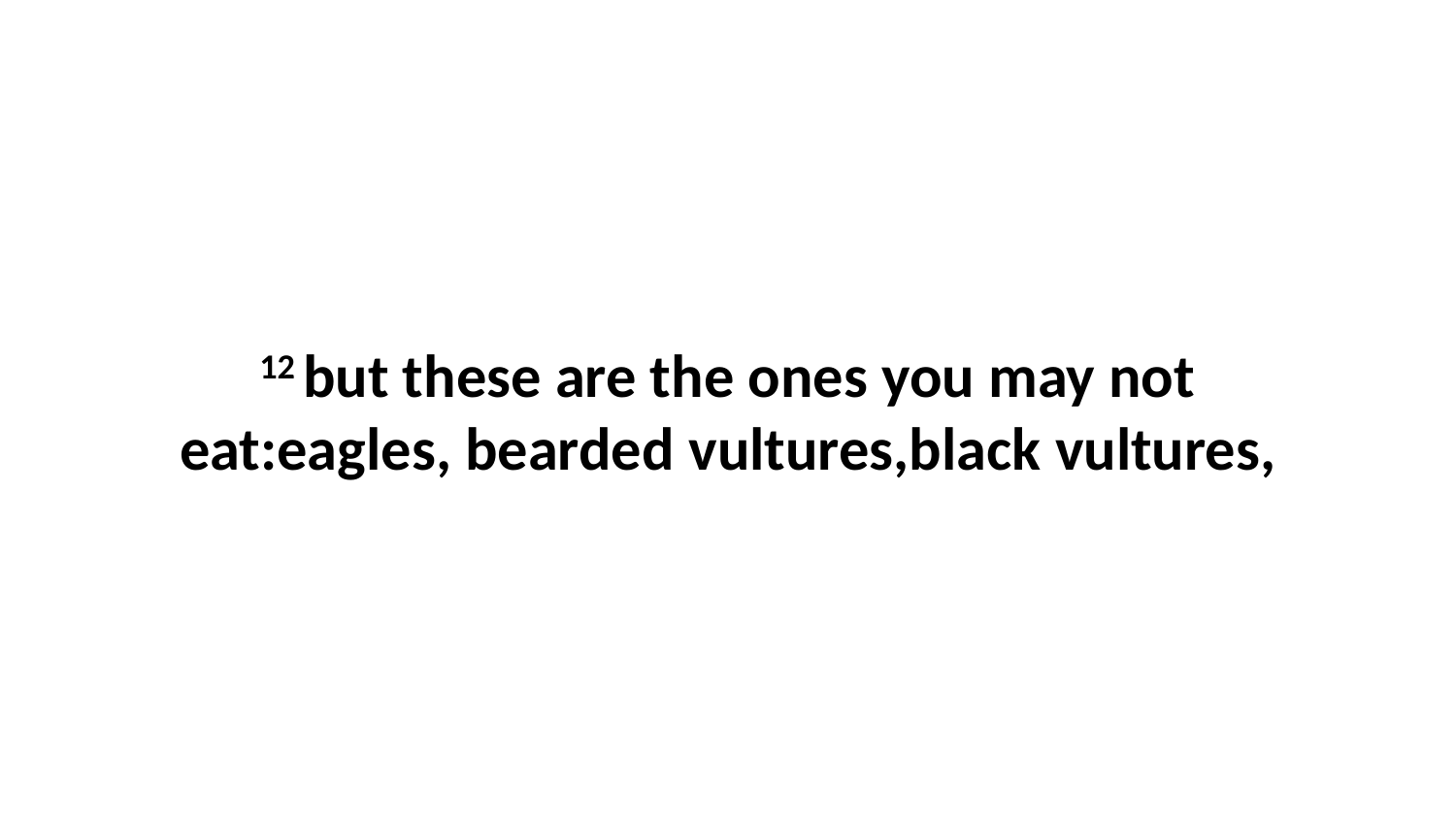

12 but these are the ones you may not eat:eagles, bearded vultures,black vultures,